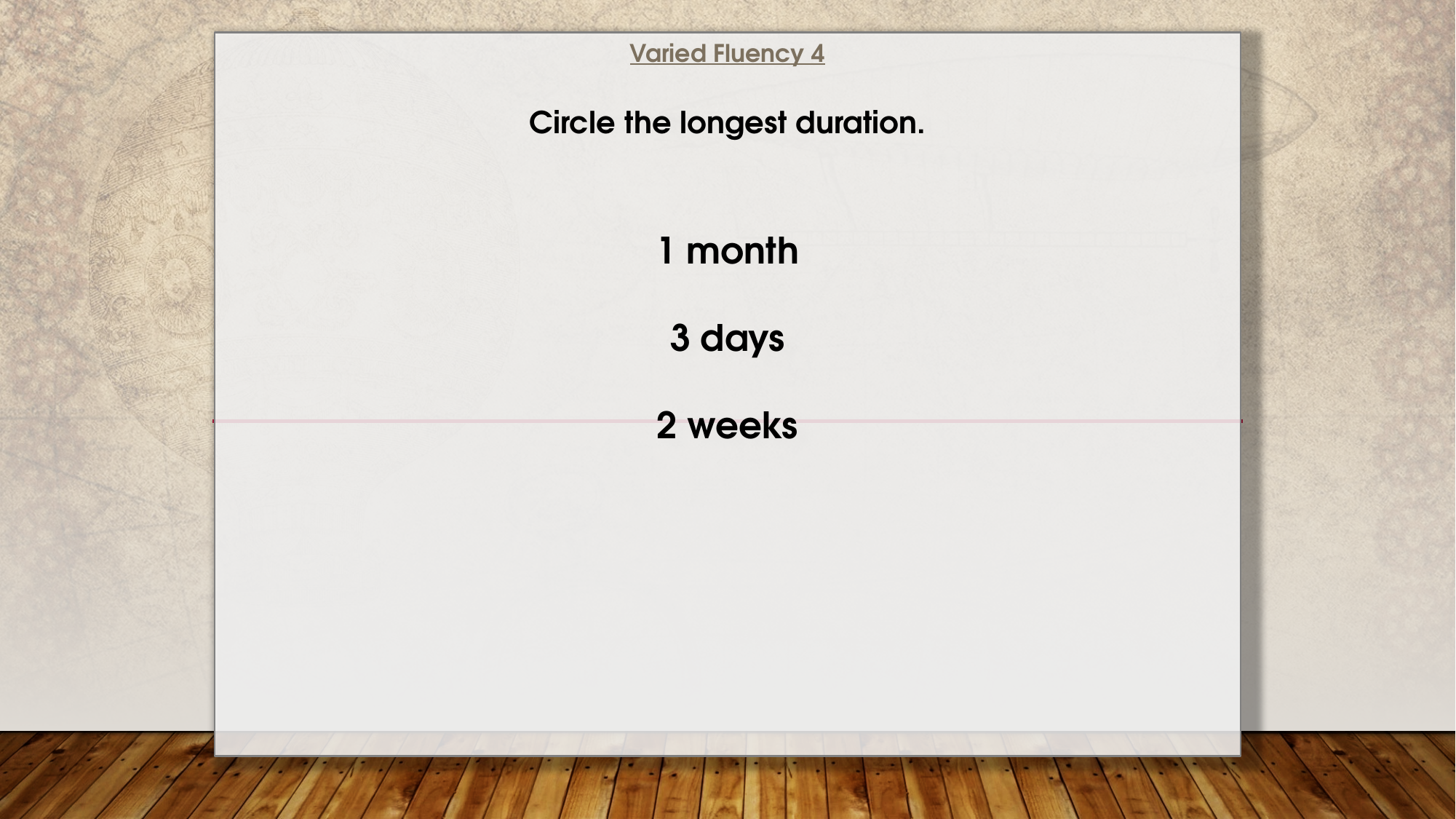

Varied Fluency 4

Circle the longest duration.

1 month
3 days
2 weeks